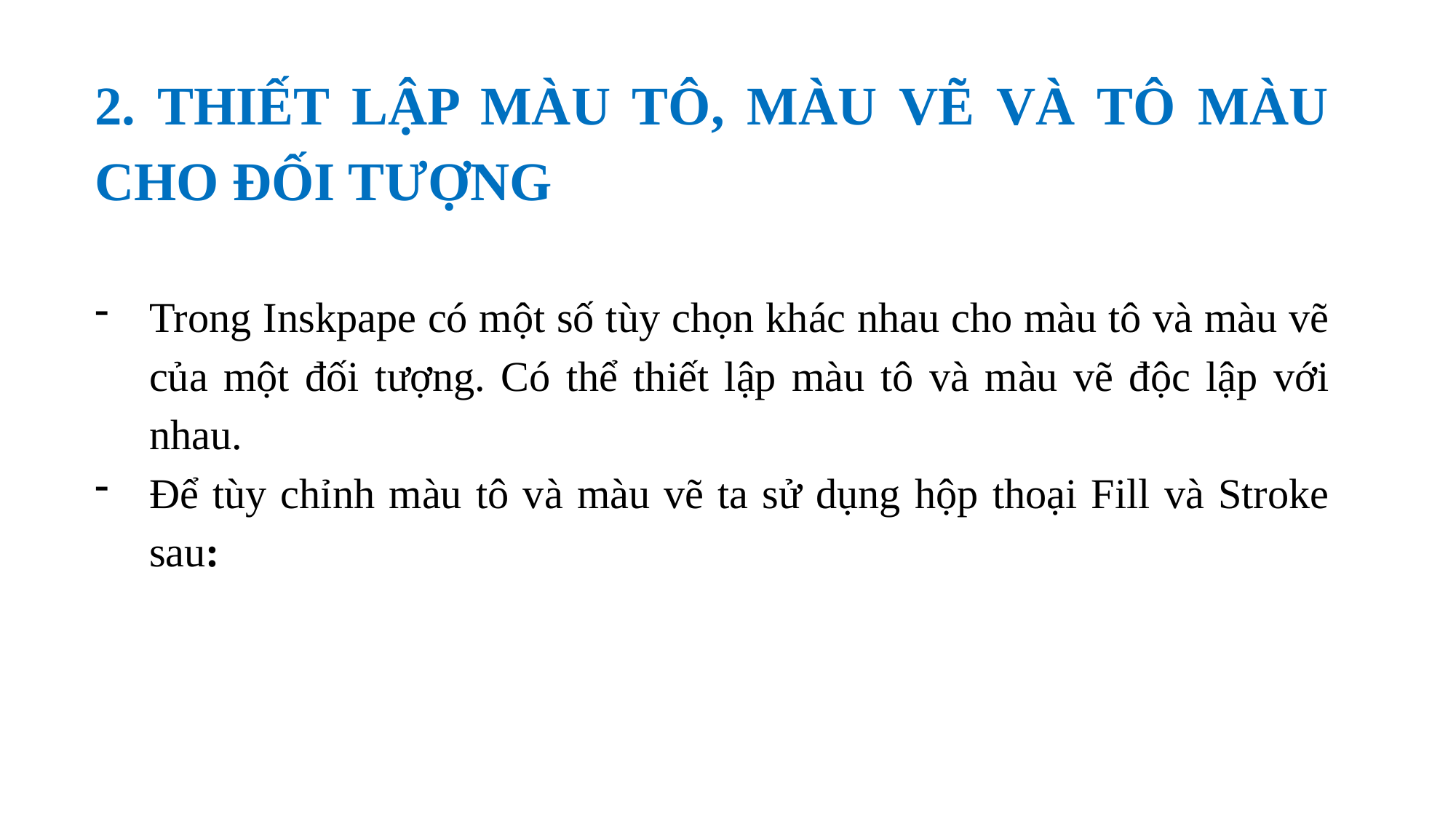

2. THIẾT LẬP MÀU TÔ, MÀU VẼ VÀ TÔ MÀU CHO ĐỐI TƯỢNG
Trong Inskpape có một số tùy chọn khác nhau cho màu tô và màu vẽ của một đối tượng. Có thể thiết lập màu tô và màu vẽ độc lập với nhau.
Để tùy chỉnh màu tô và màu vẽ ta sử dụng hộp thoại Fill và Stroke sau: